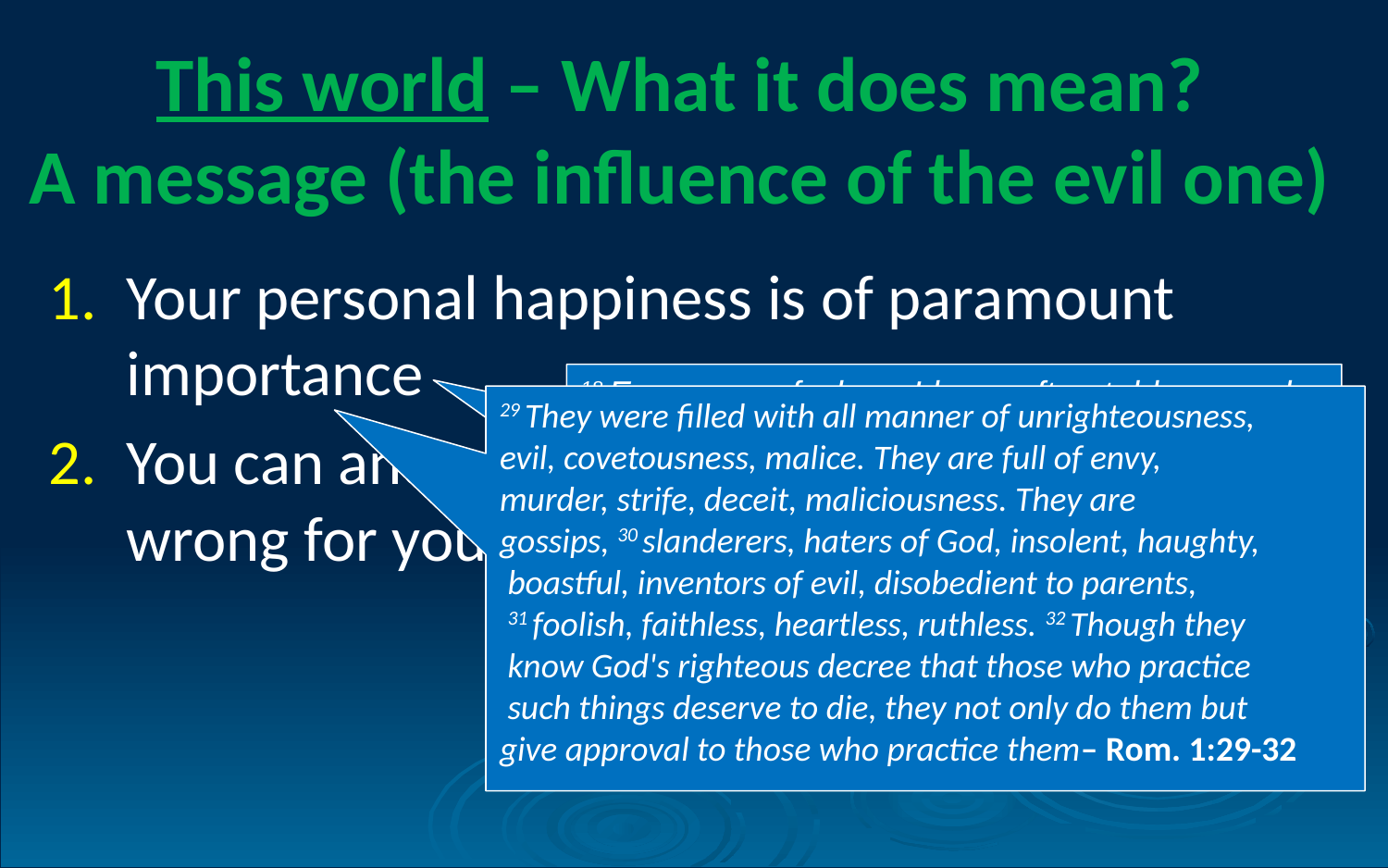

# This world – What it does mean? A message (the influence of the evil one)
Your personal happiness is of paramount importance
You can and must decide what is right or wrong for you
18 For many, of whom I have often told you and
 now tell you even with tears, walk as enemies
of the cross of Christ. 19 Their end is destruction,
their god is their belly, and they glory in their
shame, with minds set on earthly things.
– Philippians 3:18-29
29 They were filled with all manner of unrighteousness,
evil, covetousness, malice. They are full of envy,
murder, strife, deceit, maliciousness. They are
gossips, 30 slanderers, haters of God, insolent, haughty,
 boastful, inventors of evil, disobedient to parents,
 31 foolish, faithless, heartless, ruthless. 32 Though they
 know God's righteous decree that those who practice
 such things deserve to die, they not only do them but
give approval to those who practice them– Rom. 1:29-32